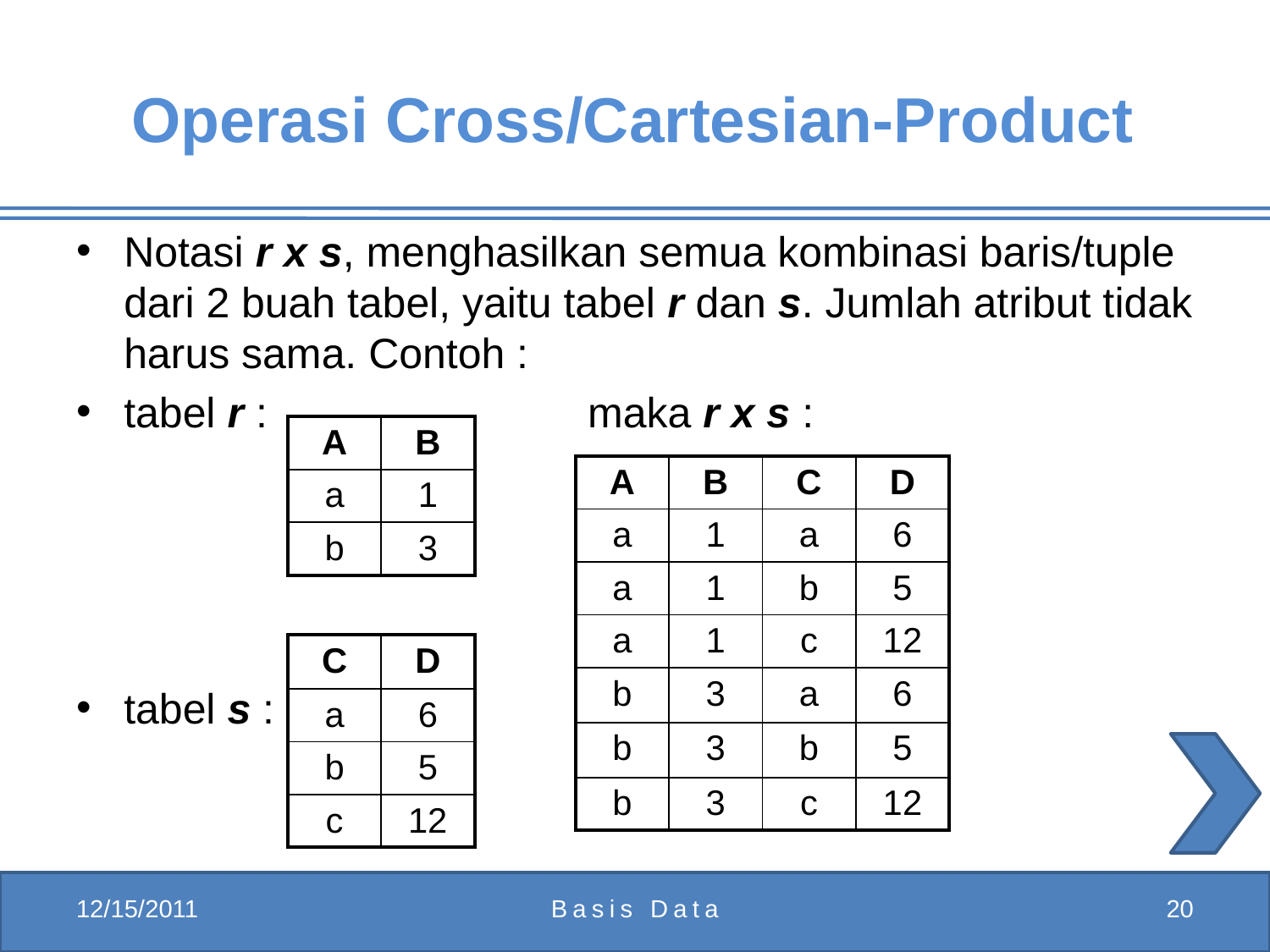

# Operasi Cross/Cartesian-Product
Notasi r x s, menghasilkan semua kombinasi baris/tuple dari 2 buah tabel, yaitu tabel r dan s. Jumlah atribut tidak harus sama. Contoh :
tabel r :		       maka r x s :

tabel s :

| A | B |
| --- | --- |
| a | 1 |
| b | 3 |
| A | B | C | D |
| --- | --- | --- | --- |
| a | 1 | a | 6 |
| a | 1 | b | 5 |
| a | 1 | c | 12 |
| b | 3 | a | 6 |
| b | 3 | b | 5 |
| b | 3 | c | 12 |
| C | D |
| --- | --- |
| a | 6 |
| b | 5 |
| c | 12 |

12/15/2011
Basis Data
20